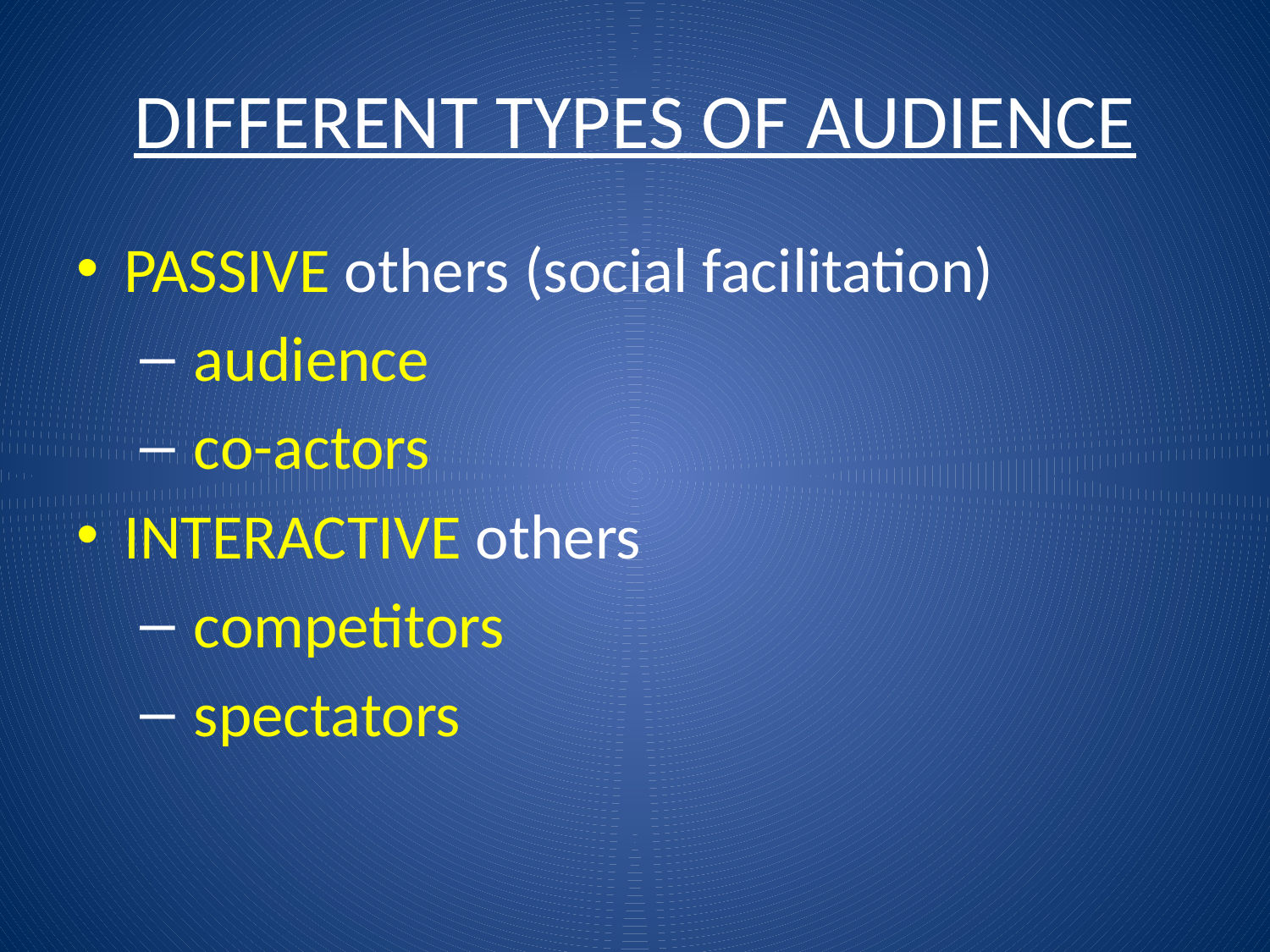

# DIFFERENT TYPES OF AUDIENCE
PASSIVE others (social facilitation)
 audience
 co-actors
INTERACTIVE others
 competitors
 spectators